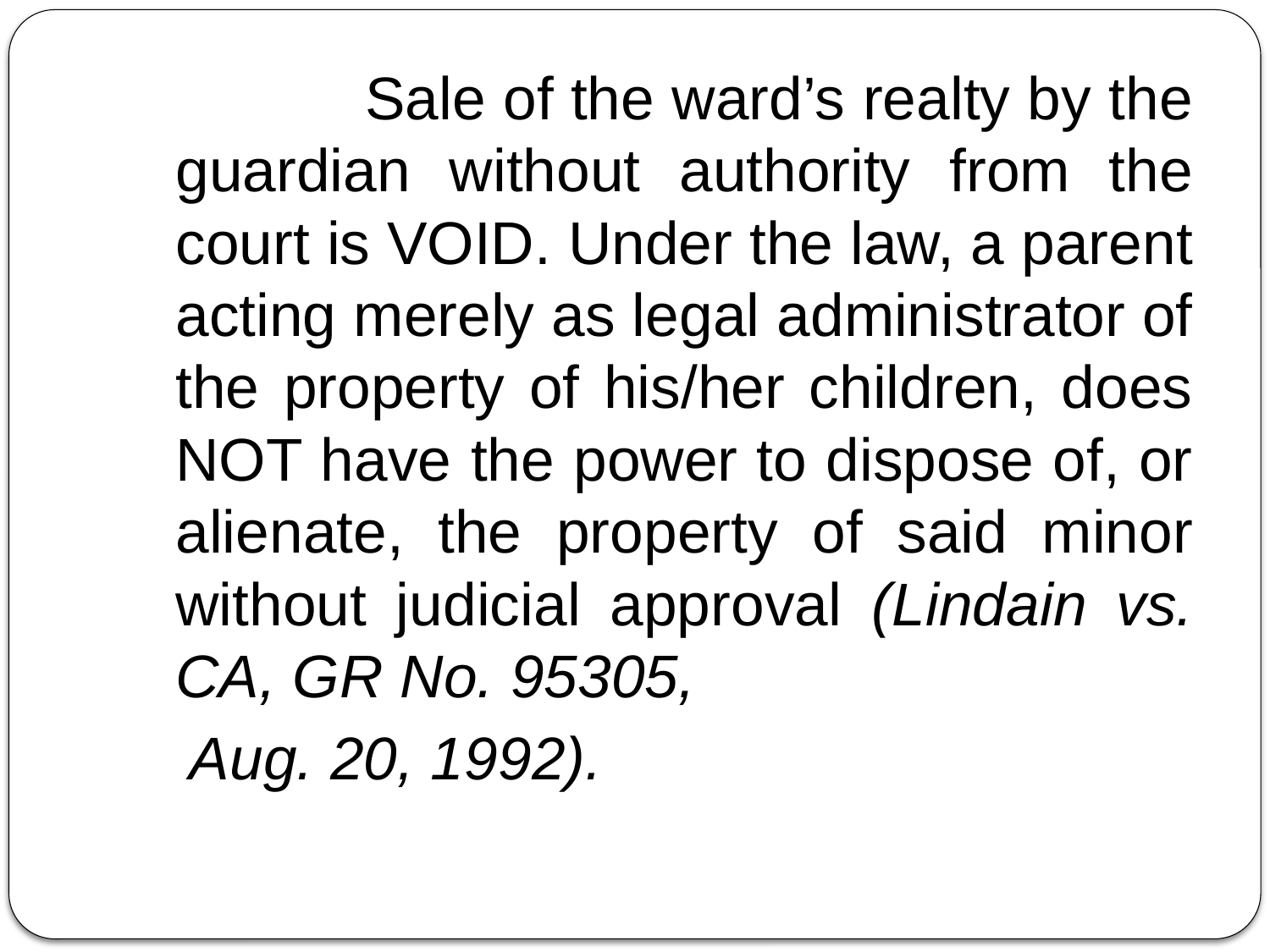

Sale of the ward’s realty by the guardian without authority from the court is VOID. Under the law, a parent acting merely as legal administrator of the property of his/her children, does NOT have the power to dispose of, or alienate, the property of said minor without judicial approval (Lindain vs. CA, GR No. 95305,
   Aug. 20, 1992).